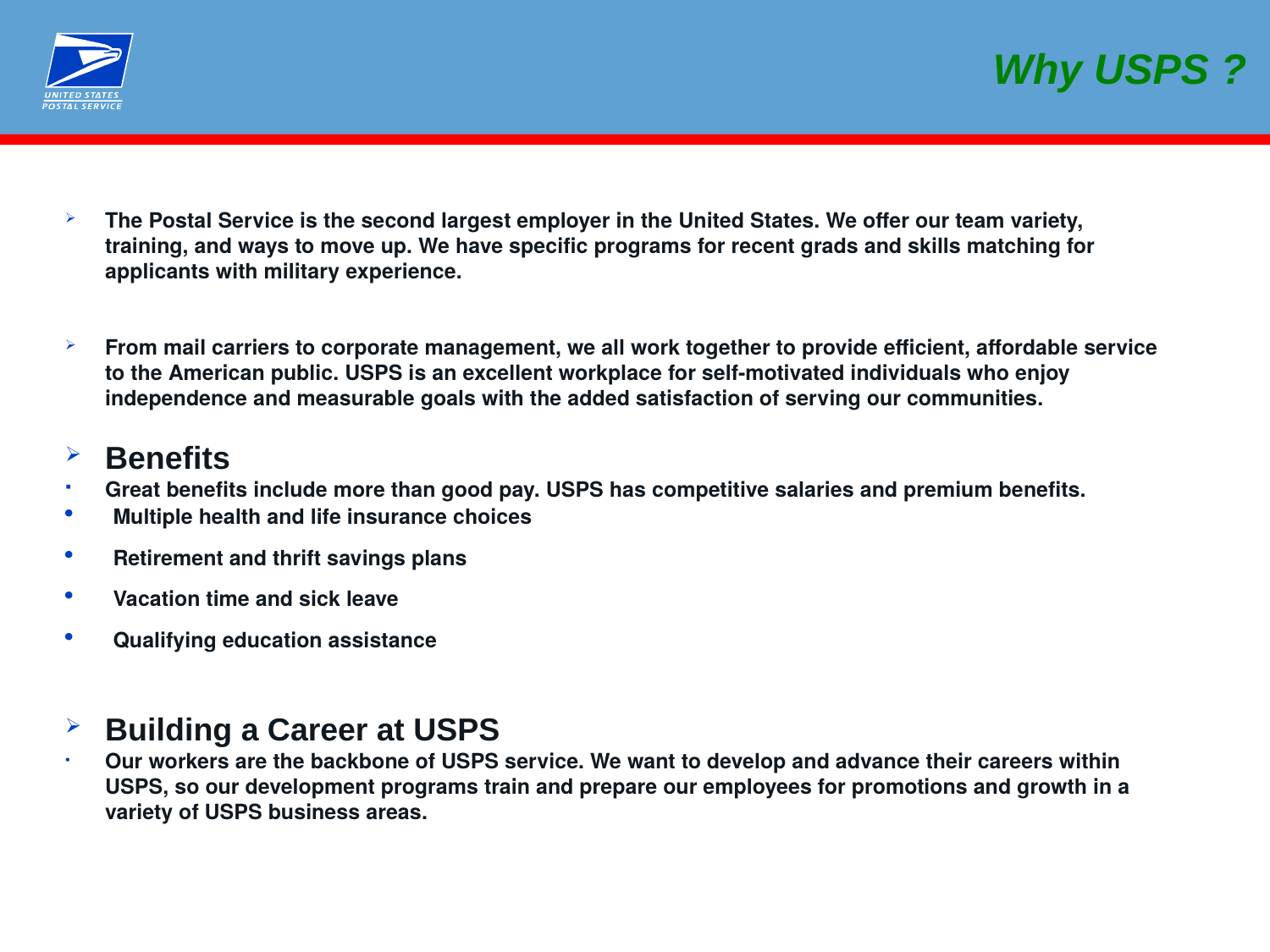

Why USPS ?
The Postal Service is the second largest employer in the United States. We offer our team variety, training, and ways to move up. We have specific programs for recent grads and skills matching for applicants with military experience.

From mail carriers to corporate management, we all work together to provide efficient, affordable service to the American public. USPS is an excellent workplace for self-motivated individuals who enjoy independence and measurable goals with the added satisfaction of serving our communities.

Benefits
Great benefits include more than good pay. USPS has competitive salaries and premium benefits.
Multiple health and life insurance choices
Retirement and thrift savings plans
Vacation time and sick leave
Qualifying education assistance

Building a Career at USPS
Our workers are the backbone of USPS service. We want to develop and advance their careers within USPS, so our development programs train and prepare our employees for promotions and growth in a variety of USPS business areas.